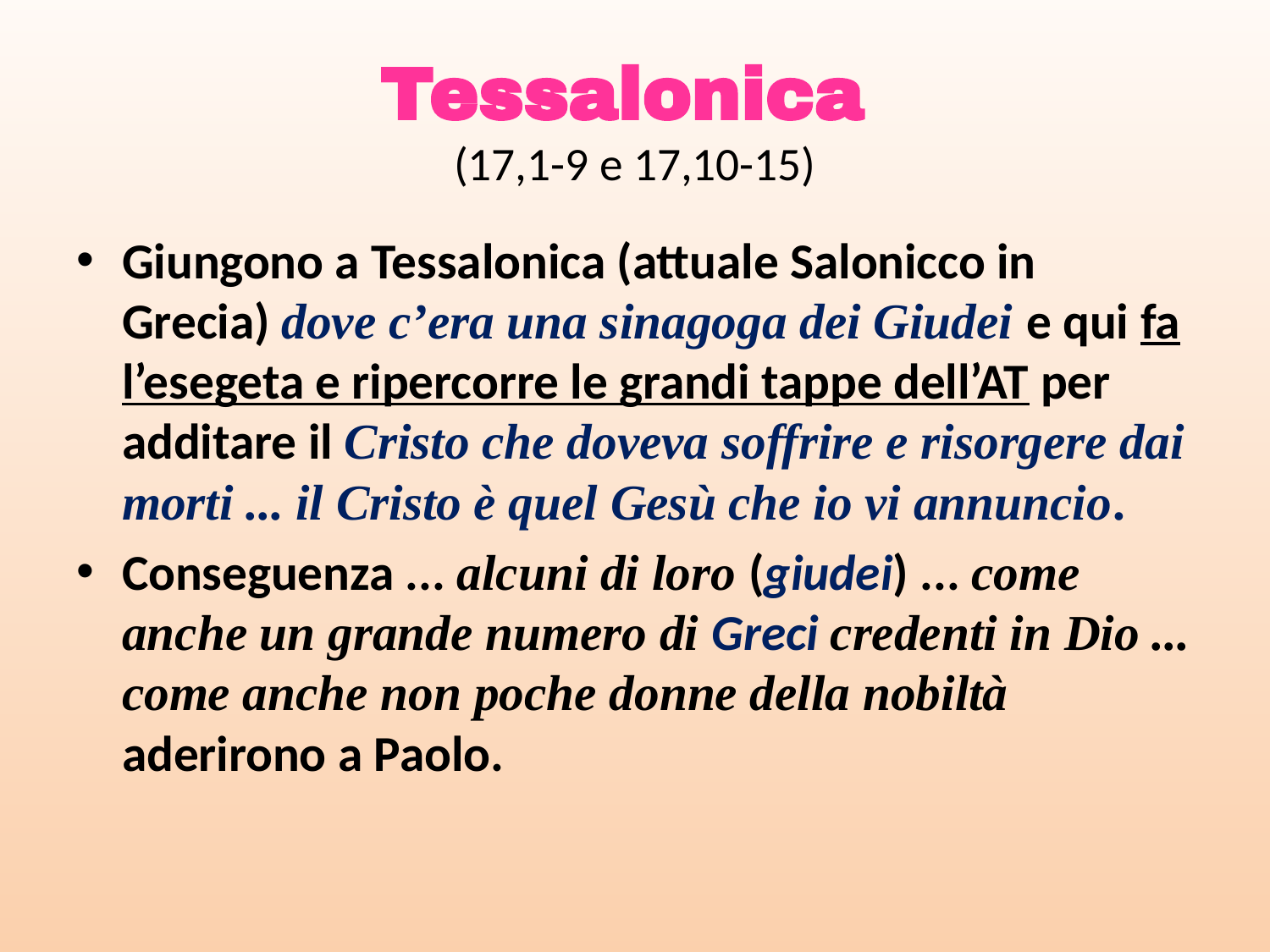

# Tessalonica (17,1-9 e 17,10-15)
Giungono a Tessalonica (attuale Salonicco in Grecia) dove c’era una sinagoga dei Giudei e qui fa l’esegeta e ripercorre le grandi tappe dell’AT per additare il Cristo che doveva soffrire e risorgere dai morti ... il Cristo è quel Gesù che io vi annuncio.
Conseguenza ... alcuni di loro (giudei) ... come anche un grande numero di Greci credenti in Dio ... come anche non poche donne della nobiltà  aderirono a Paolo.